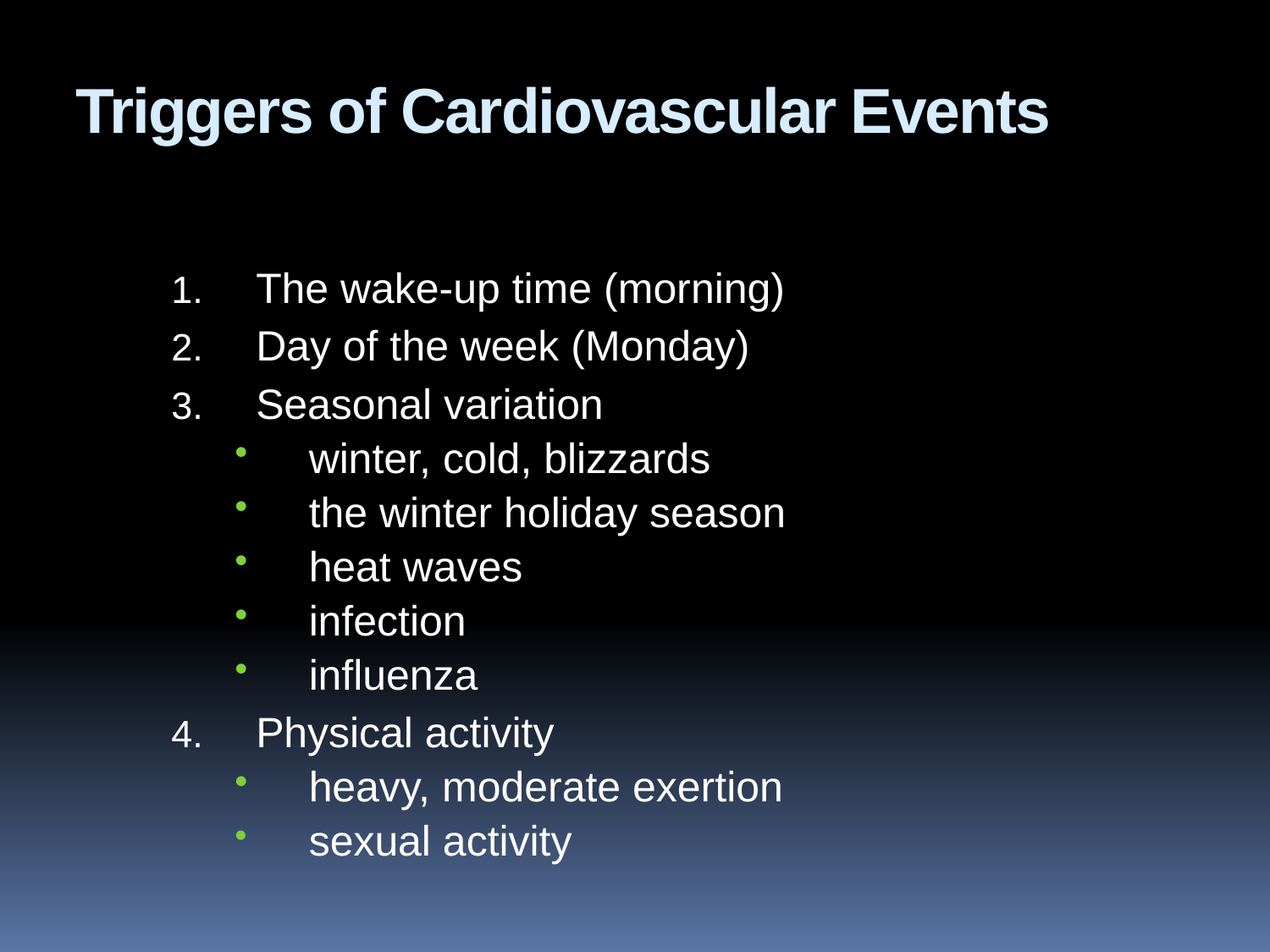

# Triggers of Cardiovascular Events
The wake-up time (morning)
Day of the week (Monday)
Seasonal variation
winter, cold, blizzards
the winter holiday season
heat waves
infection
influenza
Physical activity
heavy, moderate exertion
sexual activity